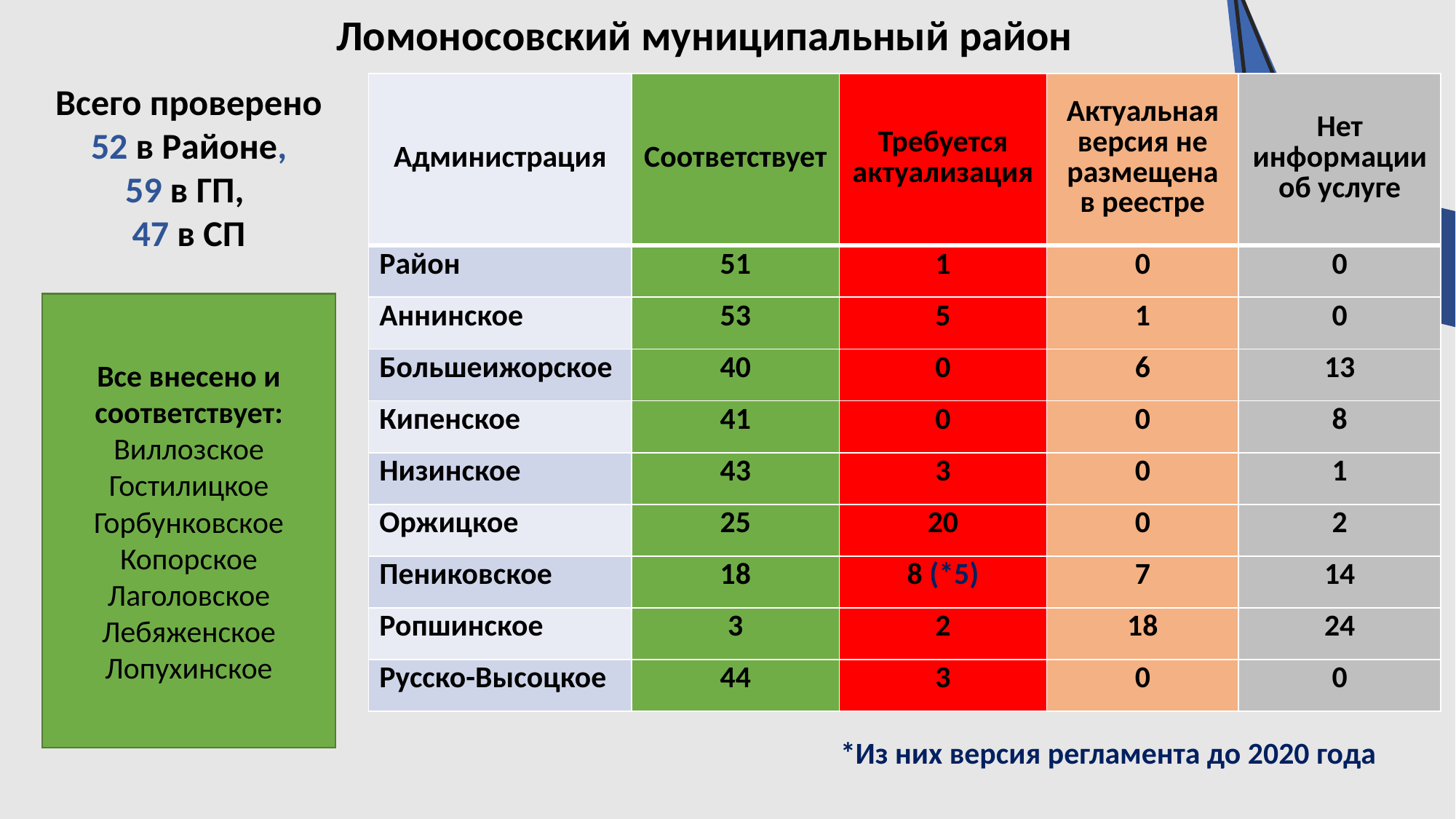

Ломоносовский муниципальный район
Всего проверено
52 в Районе,
59 в ГП,
47 в СП

| Администрация | Соответствует | Требуется актуализация | Актуальная версия не размещена в реестре | Нет информации об услуге |
| --- | --- | --- | --- | --- |
| Район | 51 | 1 | 0 | 0 |
| Аннинское | 53 | 5 | 1 | 0 |
| Большеижорское | 40 | 0 | 6 | 13 |
| Кипенское | 41 | 0 | 0 | 8 |
| Низинское | 43 | 3 | 0 | 1 |
| Оржицкое | 25 | 20 | 0 | 2 |
| Пениковское | 18 | 8 (\*5) | 7 | 14 |
| Ропшинское | 3 | 2 | 18 | 24 |
| Русско-Высоцкое | 44 | 3 | 0 | 0 |
Все внесено и соответствует:
Виллозское
Гостилицкое
Горбунковское Копорское
Лаголовское
Лебяженское
Лопухинское
*Из них версия регламента до 2020 года